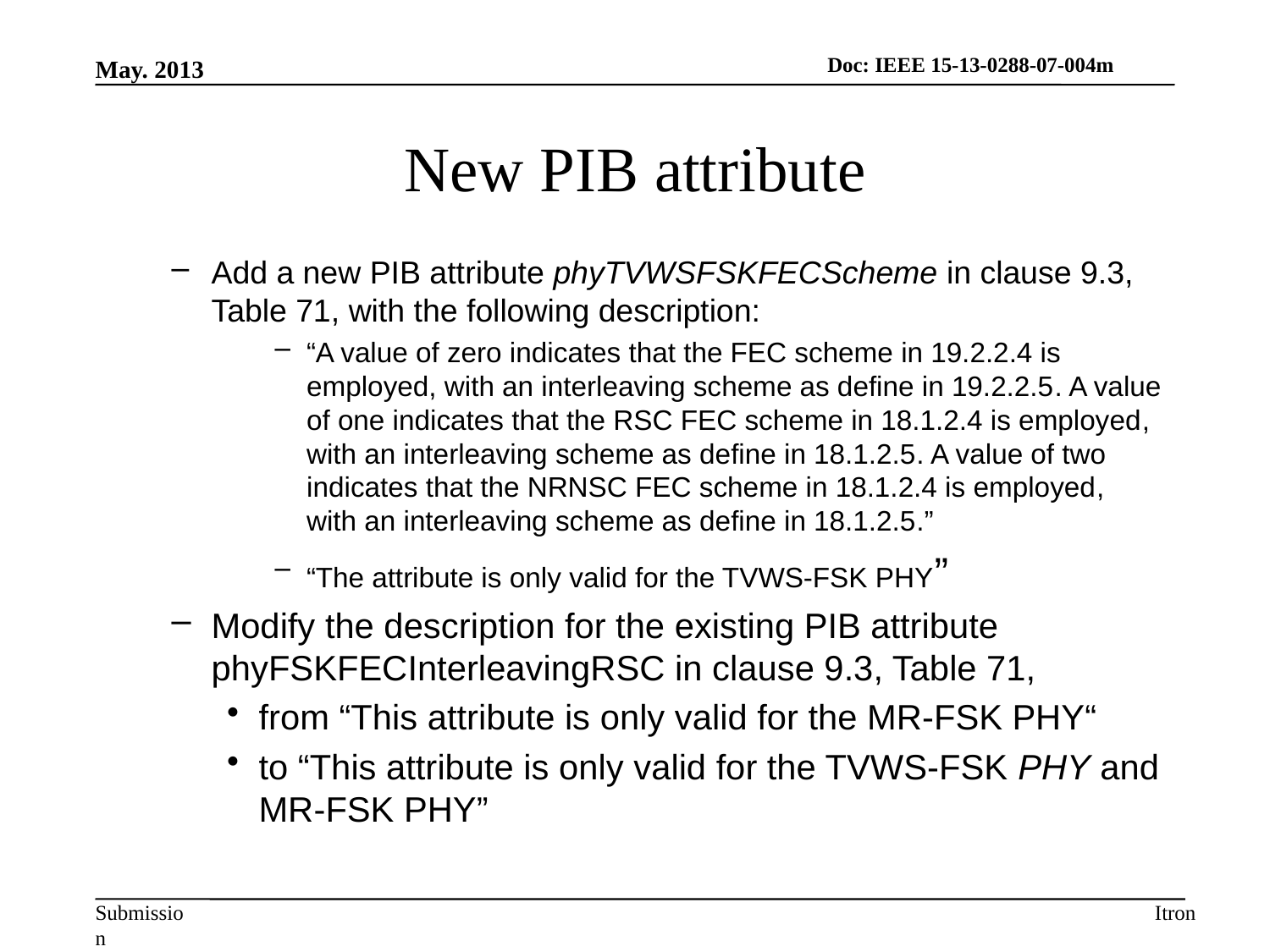

Doc: IEEE 15-13-0288-07-004m
May. 2013
# New PIB attribute
Add a new PIB attribute phyTVWSFSKFECScheme in clause 9.3, Table 71, with the following description:
“A value of zero indicates that the FEC scheme in 19.2.2.4 is employed, with an interleaving scheme as define in 19.2.2.5. A value of one indicates that the RSC FEC scheme in 18.1.2.4 is employed, with an interleaving scheme as define in 18.1.2.5. A value of two indicates that the NRNSC FEC scheme in 18.1.2.4 is employed, with an interleaving scheme as define in 18.1.2.5.”
“The attribute is only valid for the TVWS-FSK PHY”
Modify the description for the existing PIB attribute phyFSKFECInterleavingRSC in clause 9.3, Table 71,
from “This attribute is only valid for the MR-FSK PHY“
to “This attribute is only valid for the TVWS-FSK PHY and MR-FSK PHY”
Itron